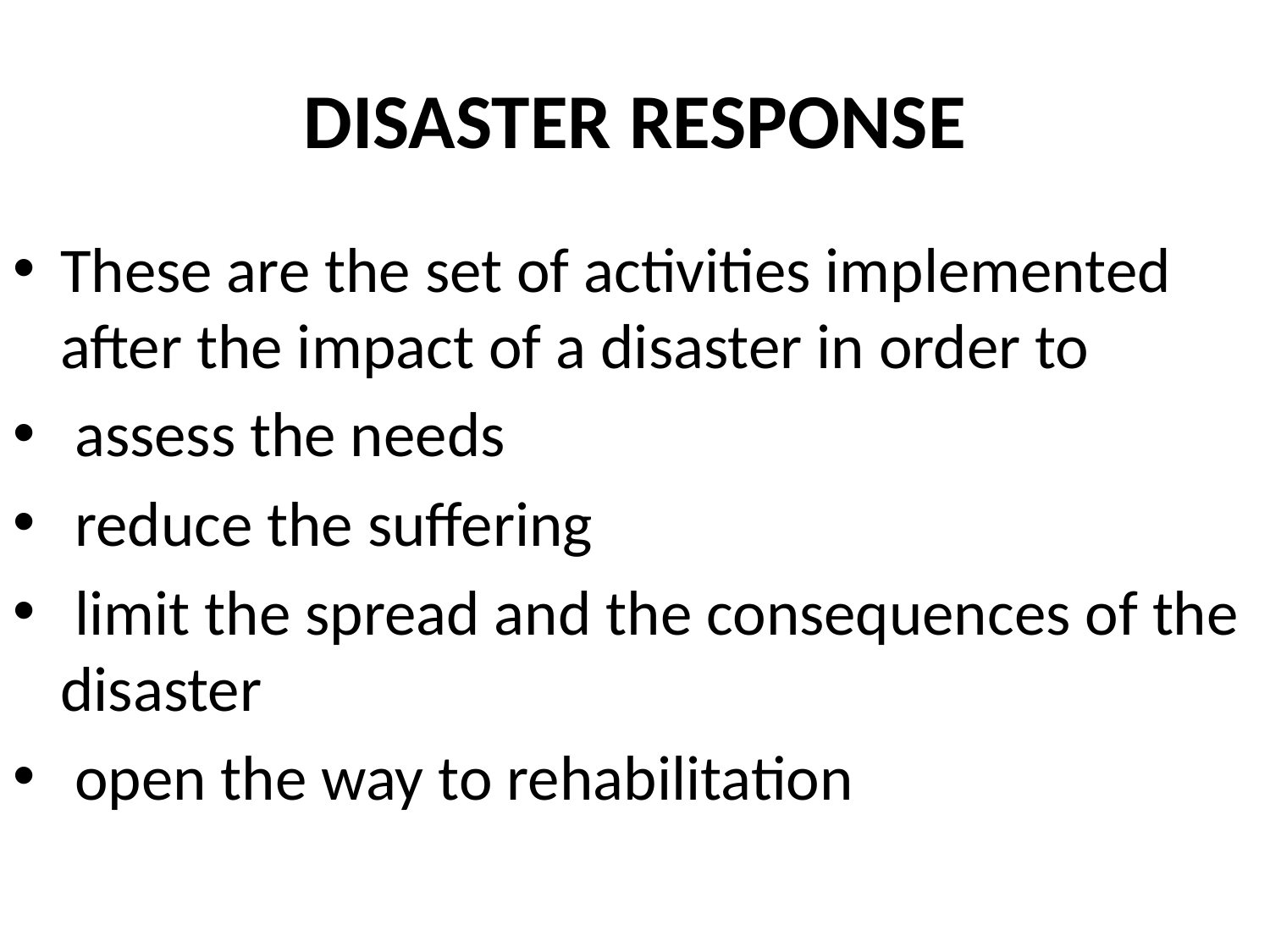

# DISASTER RESPONSE
These are the set of activities implemented after the impact of a disaster in order to
 assess the needs
 reduce the suffering
 limit the spread and the consequences of the disaster
 open the way to rehabilitation